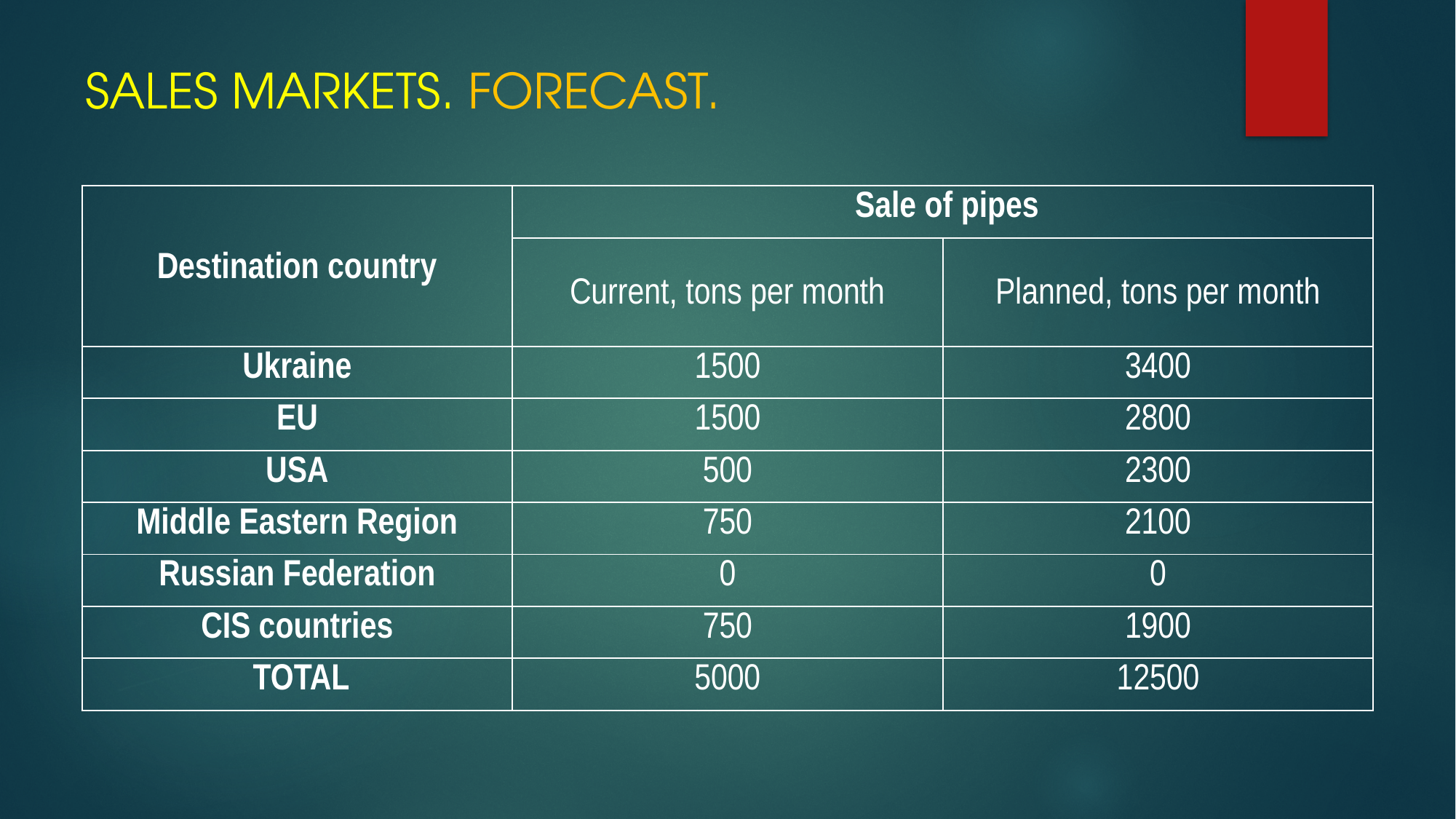

# SALES MARKETS. FORECAST.
| Destination country | Sale of pipes |  |
| --- | --- | --- |
|  | Current, tons per month | Planned, tons per month |
| Ukraine | 1500 | 3400 |
| EU | 1500 | 2800 |
| USA | 500 | 2300 |
| Middle Eastern Region | 750 | 2100 |
| Russian Federation | 0 | 0 |
| CIS countries | 750 | 1900 |
| TOTAL | 5000 | 12500 |